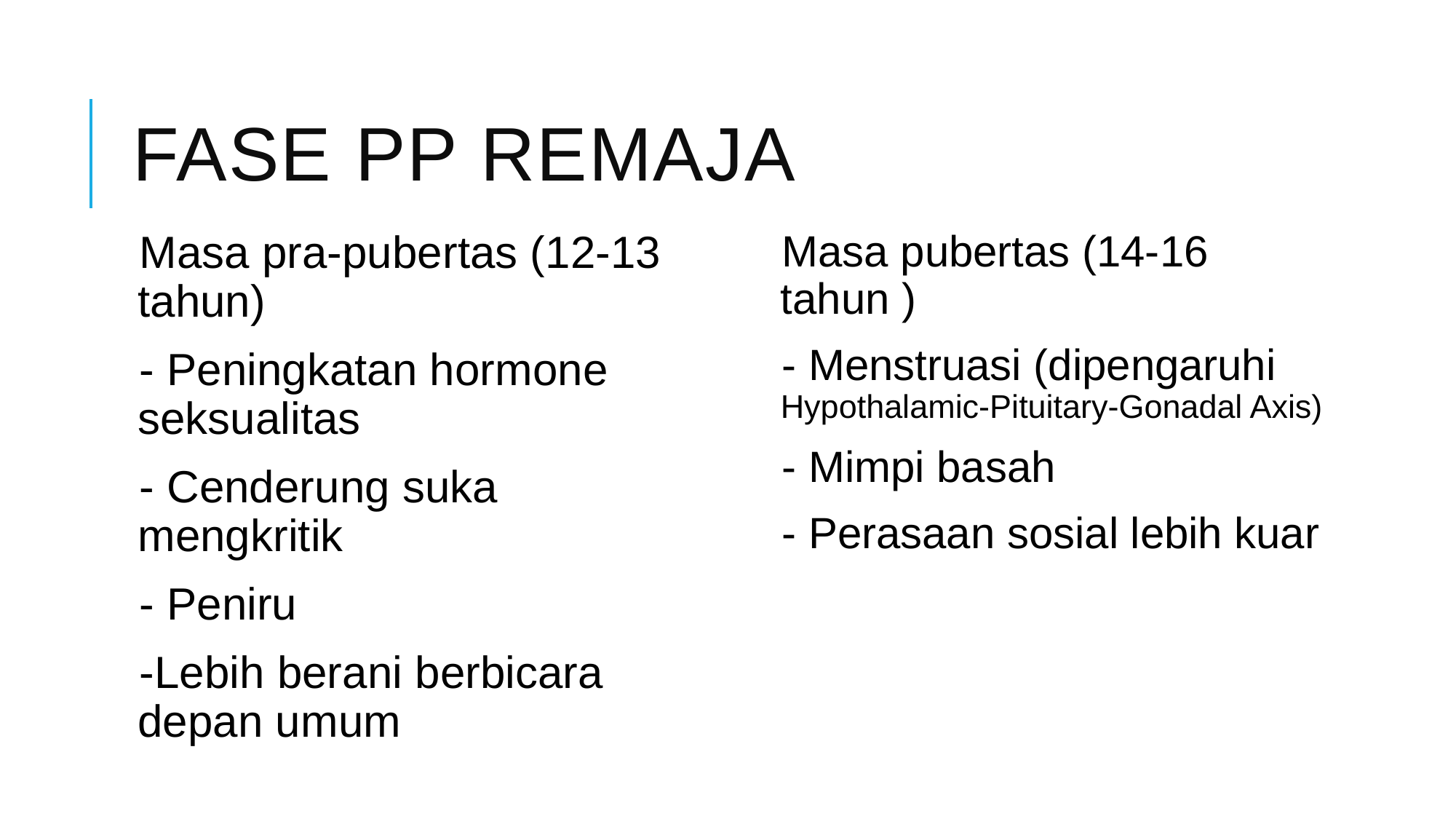

# FASE PP REMAJA
Masa pra-pubertas (12-13 tahun)
- Peningkatan hormone seksualitas
- Cenderung suka mengkritik
- Peniru
-Lebih berani berbicara depan umum

Masa pubertas (14-16 tahun )
- Menstruasi (dipengaruhi Hypothalamic-Pituitary-Gonadal Axis)
- Mimpi basah
- Perasaan sosial lebih kuar